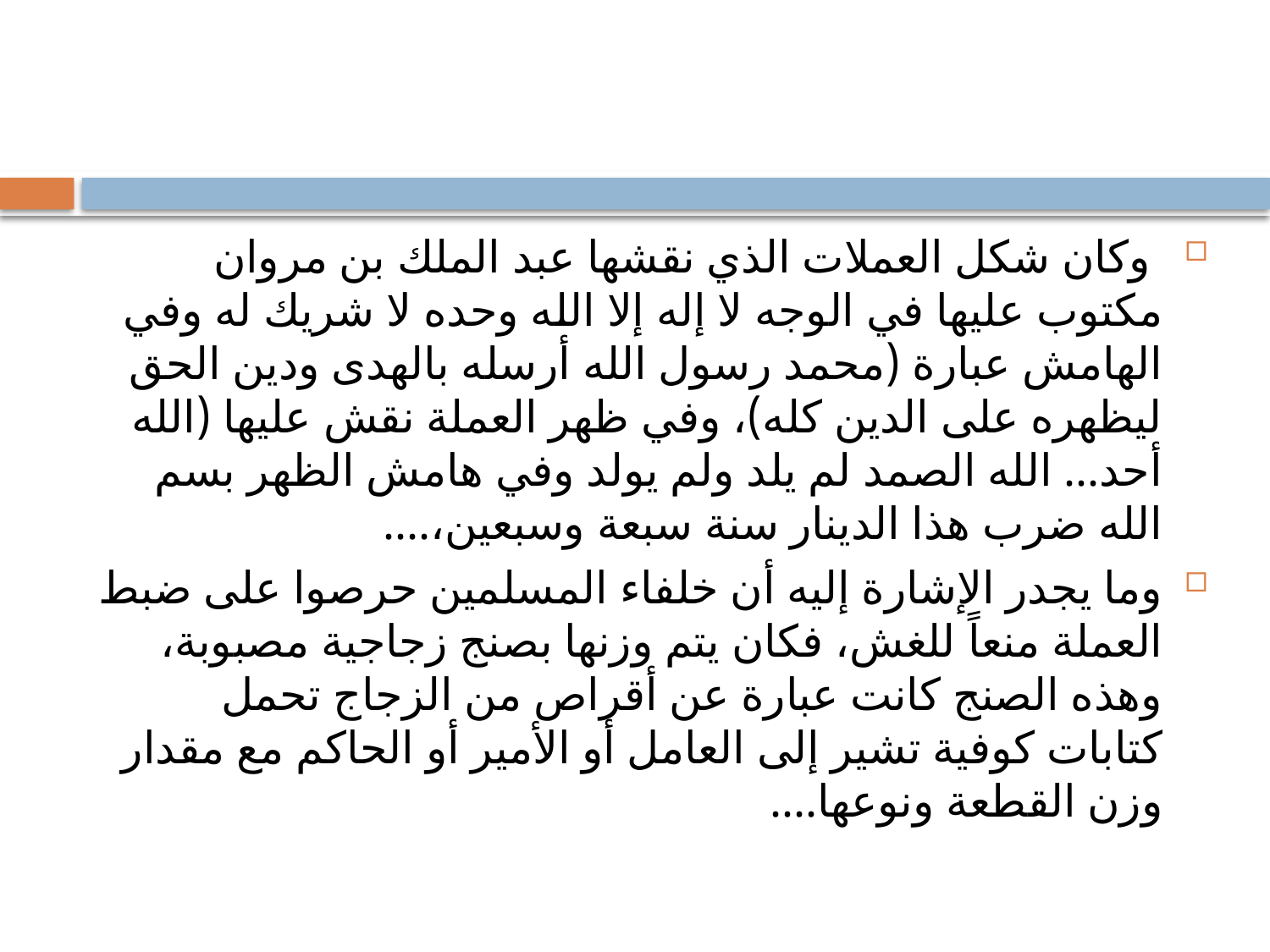

#
 وكان شكل العملات الذي نقشها عبد الملك بن مروان مكتوب عليها في الوجه لا إله إلا الله وحده لا شريك له وفي الهامش عبارة (محمد رسول الله أرسله بالهدى ودين الحق ليظهره على الدين كله)، وفي ظهر العملة نقش عليها (الله أحد... الله الصمد لم يلد ولم يولد وفي هامش الظهر بسم الله ضرب هذا الدينار سنة سبعة وسبعين،....
وما يجدر الإشارة إليه أن خلفاء المسلمين حرصوا على ضبط العملة منعاً للغش، فكان يتم وزنها بصنج زجاجية مصبوبة، وهذه الصنج كانت عبارة عن أقراص من الزجاج تحمل كتابات كوفية تشير إلى العامل أو الأمير أو الحاكم مع مقدار وزن القطعة ونوعها....